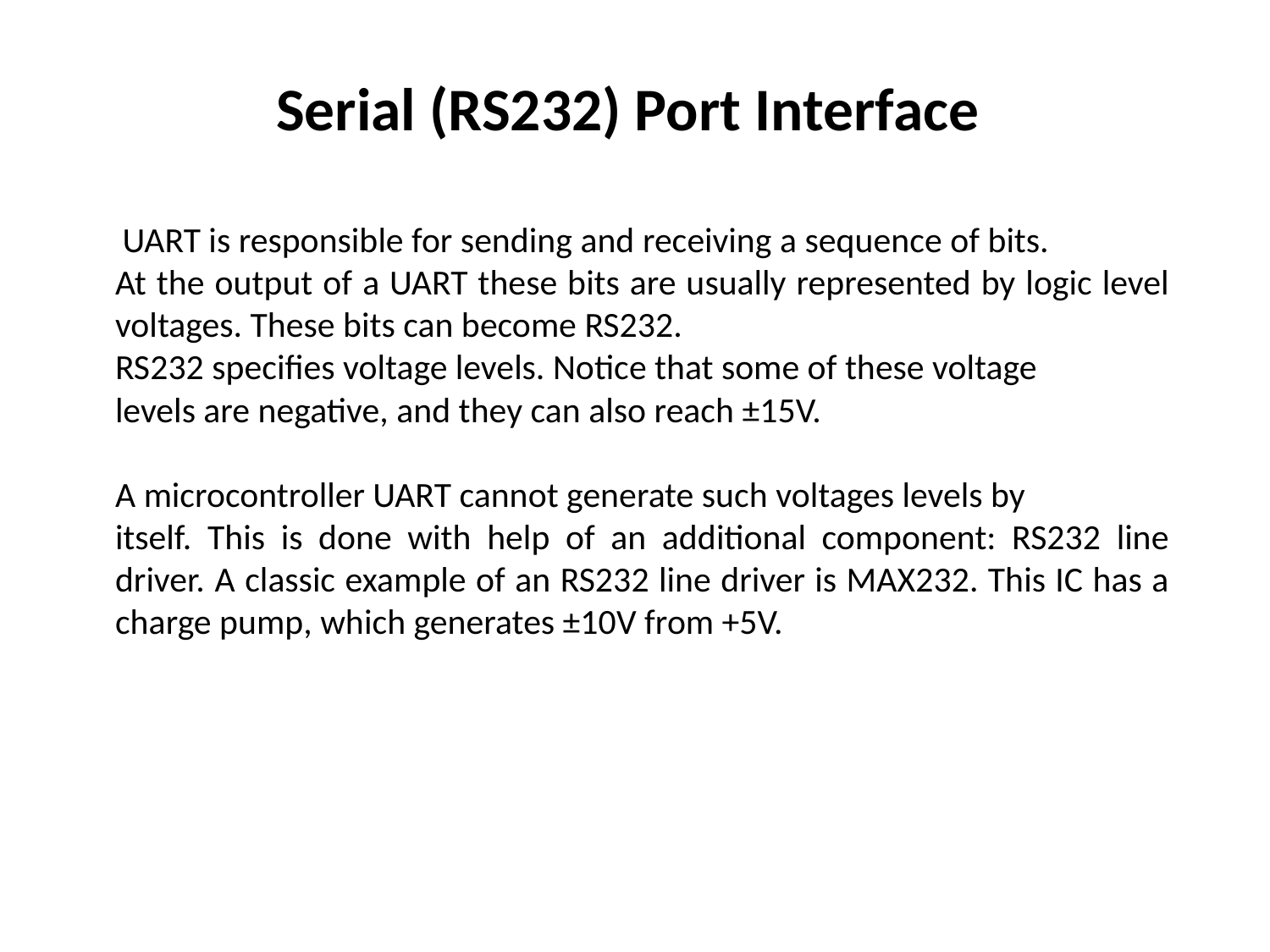

# Serial (RS232) Port Interface
 UART is responsible for sending and receiving a sequence of bits.
At the output of a UART these bits are usually represented by logic level voltages. These bits can become RS232.
RS232 specifies voltage levels. Notice that some of these voltage
levels are negative, and they can also reach ±15V.

A microcontroller UART cannot generate such voltages levels by
itself. This is done with help of an additional component: RS232 line driver. A classic example of an RS232 line driver is MAX232. This IC has a charge pump, which generates ±10V from +5V.